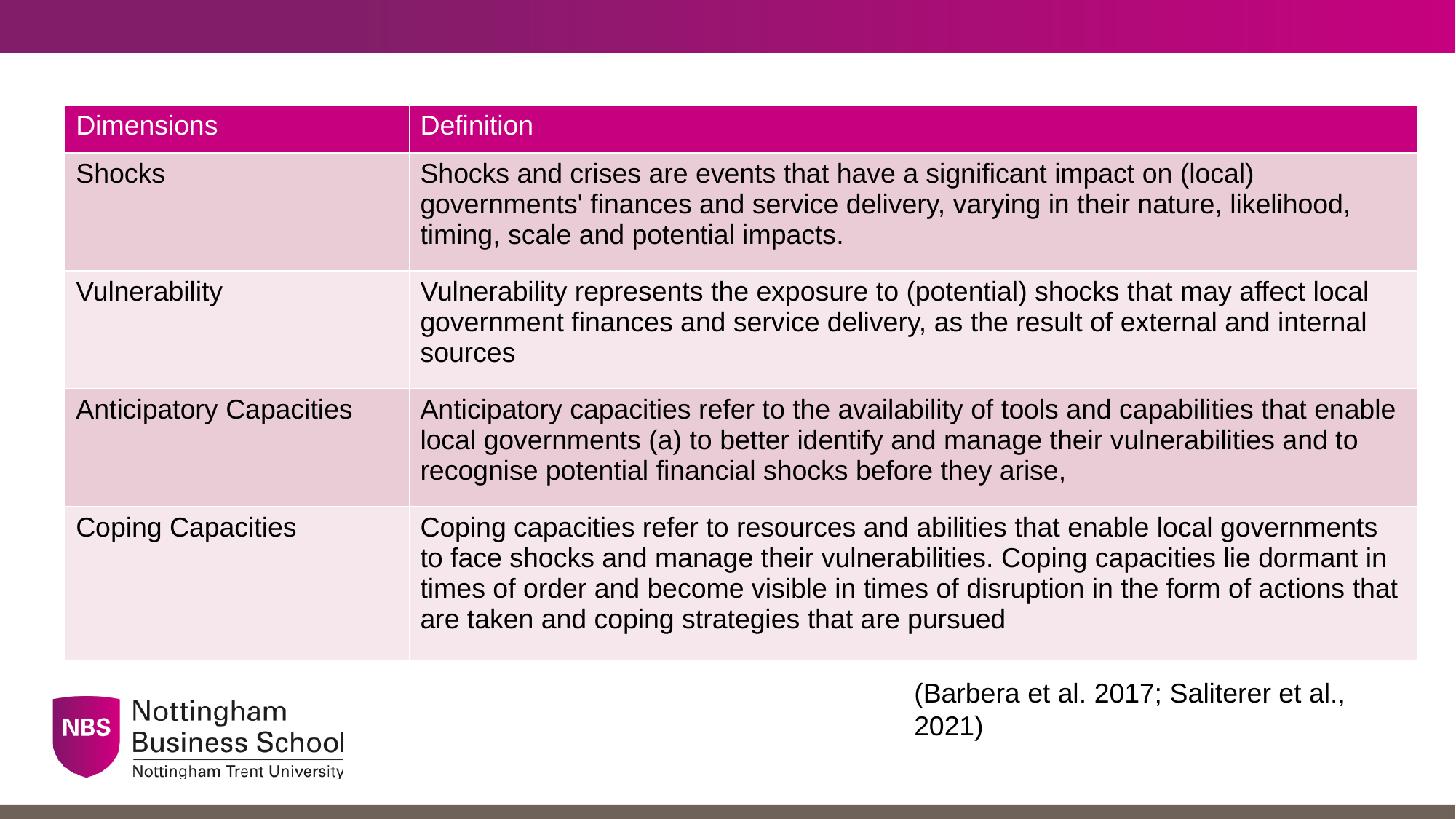

| Dimensions | Definition |
| --- | --- |
| Shocks | Shocks and crises are events that have a significant impact on (local) governments' finances and service delivery, varying in their nature, likelihood, timing, scale and potential impacts. |
| Vulnerability | Vulnerability represents the exposure to (potential) shocks that may affect local government finances and service delivery, as the result of external and internal sources |
| Anticipatory Capacities | Anticipatory capacities refer to the availability of tools and capabilities that enable local governments (a) to better identify and manage their vulnerabilities and to recognise potential financial shocks before they arise, |
| Coping Capacities | Coping capacities refer to resources and abilities that enable local governments to face shocks and manage their vulnerabilities. Coping capacities lie dormant in times of order and become visible in times of disruption in the form of actions that are taken and coping strategies that are pursued |
(Barbera et al. 2017; Saliterer et al., 2021)